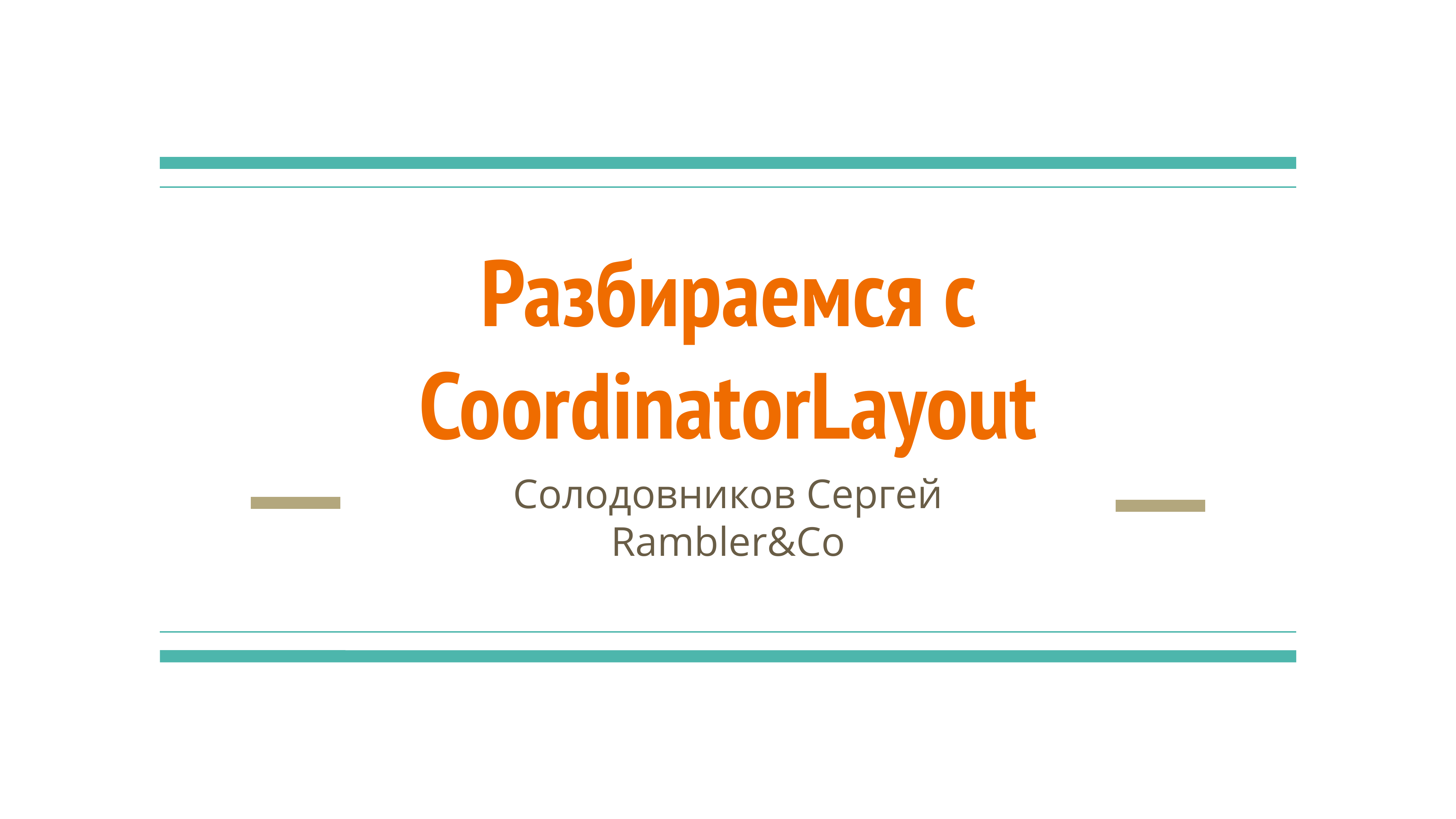

# Разбираемся с CoordinatorLayout
Солодовников Сергей
Rambler&Co